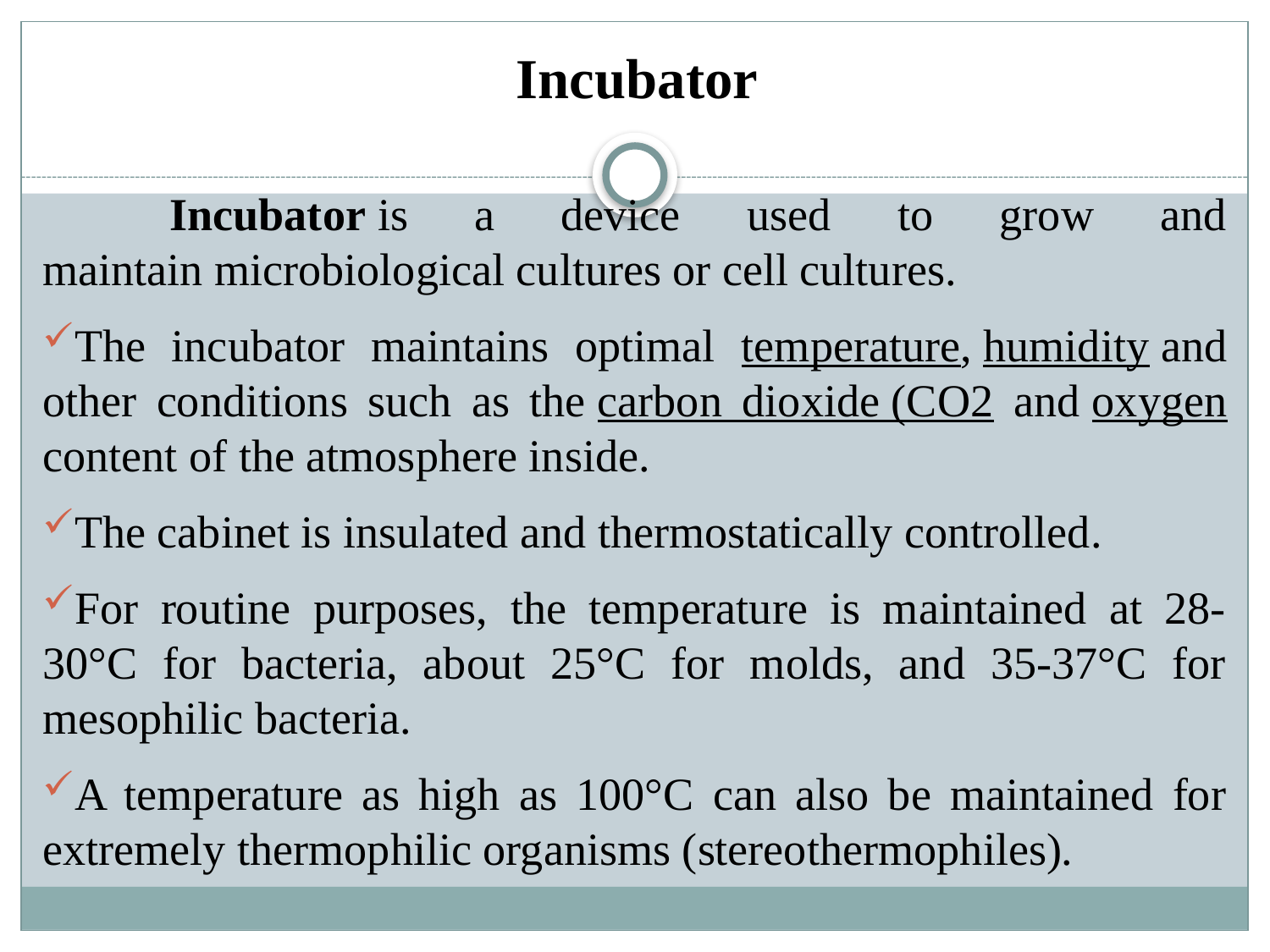

# Incubator
	Incubator is a device used to grow and maintain microbiological cultures or cell cultures.
The incubator maintains optimal temperature, humidity and other conditions such as the carbon dioxide (CO2 and oxygen content of the atmosphere inside.
The cabinet is insulated and thermostatically controlled.
For routine purposes, the temperature is maintained at 28-30°C for bacteria, about 25°C for molds, and 35-37°C for mesophilic bacteria.
A temperature as high as 100°C can also be maintained for extremely thermophilic organisms (stereothermophiles).